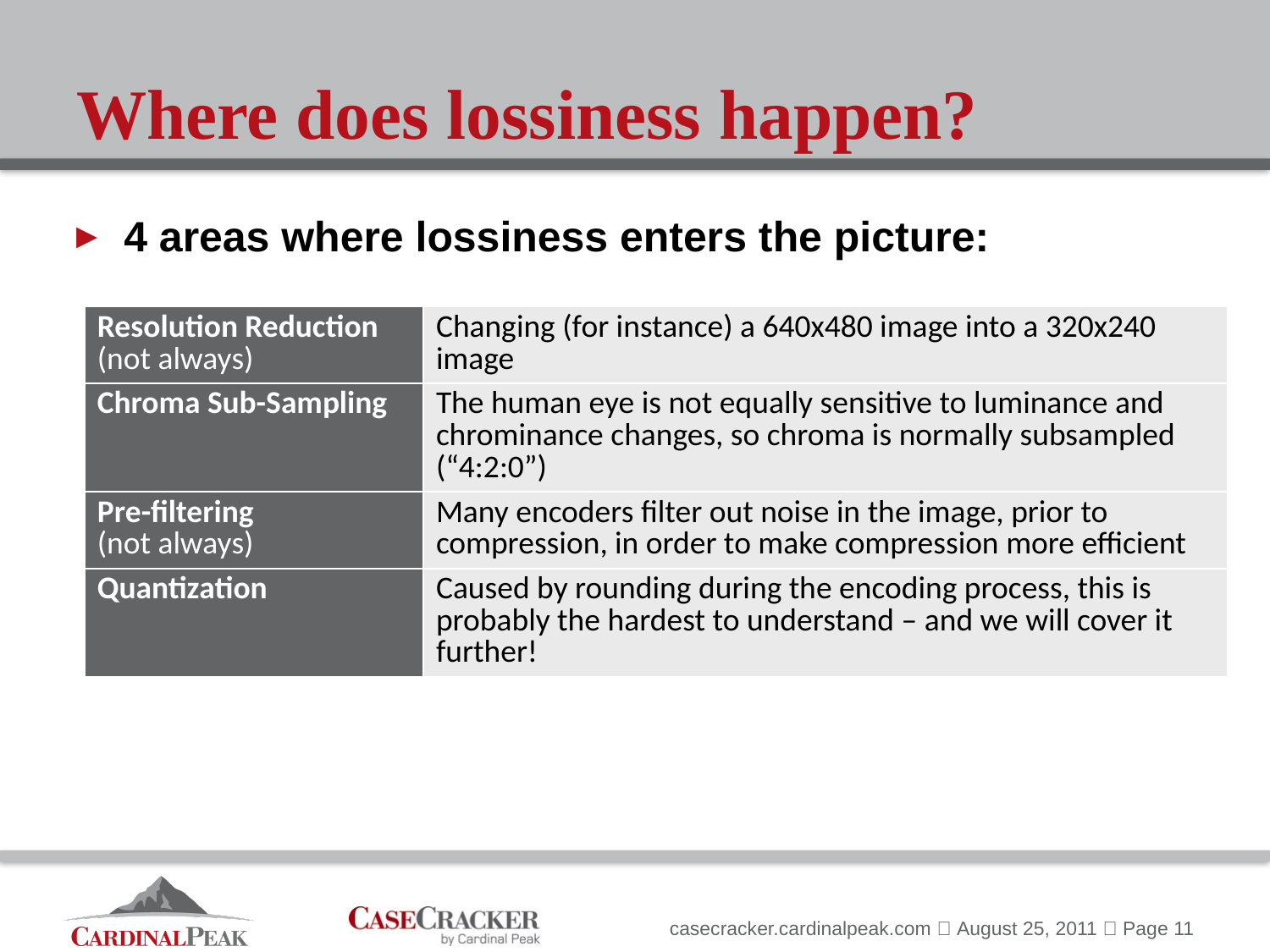

# Where does lossiness happen?
4 areas where lossiness enters the picture:
| Resolution Reduction (not always) | Changing (for instance) a 640x480 image into a 320x240 image |
| --- | --- |
| Chroma Sub-Sampling | The human eye is not equally sensitive to luminance and chrominance changes, so chroma is normally subsampled (“4:2:0”) |
| Pre-filtering (not always) | Many encoders filter out noise in the image, prior to compression, in order to make compression more efficient |
| Quantization | Caused by rounding during the encoding process, this is probably the hardest to understand – and we will cover it further! |